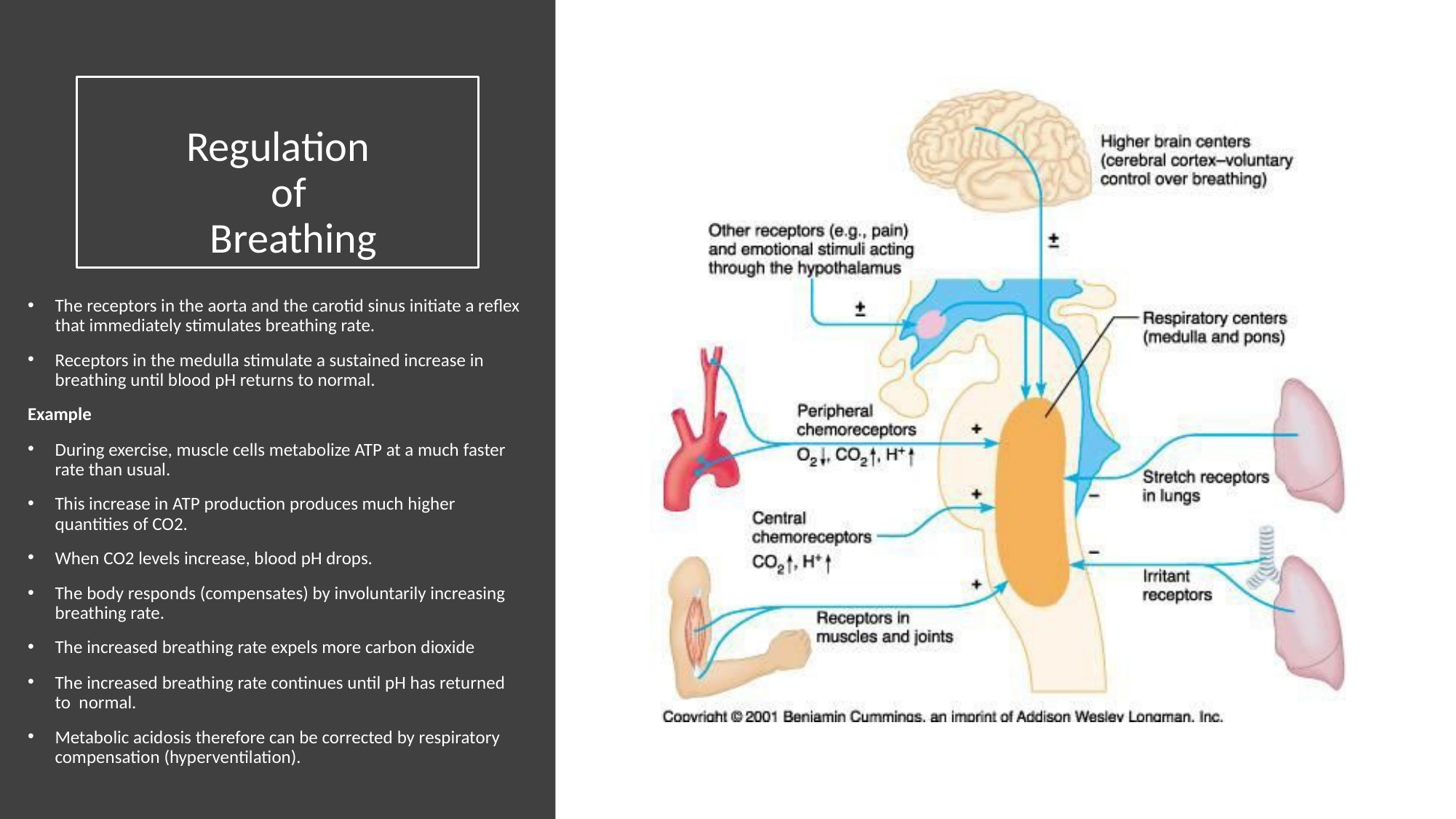

# Regulation of  Breathing
The receptors in the aorta and the carotid sinus initiate a reflex  that immediately stimulates breathing rate.
Receptors in the medulla stimulate a sustained increase in  breathing until blood pH returns to normal.
Example
During exercise, muscle cells metabolize ATP at a much faster  rate than usual.
This increase in ATP production produces much higher  quantities of CO2.
When CO2 levels increase, blood pH drops.
The body responds (compensates) by involuntarily increasing  breathing rate.
The increased breathing rate expels more carbon dioxide
The increased breathing rate continues until pH has returned to  normal.
Metabolic acidosis therefore can be corrected by respiratory  compensation (hyperventilation).